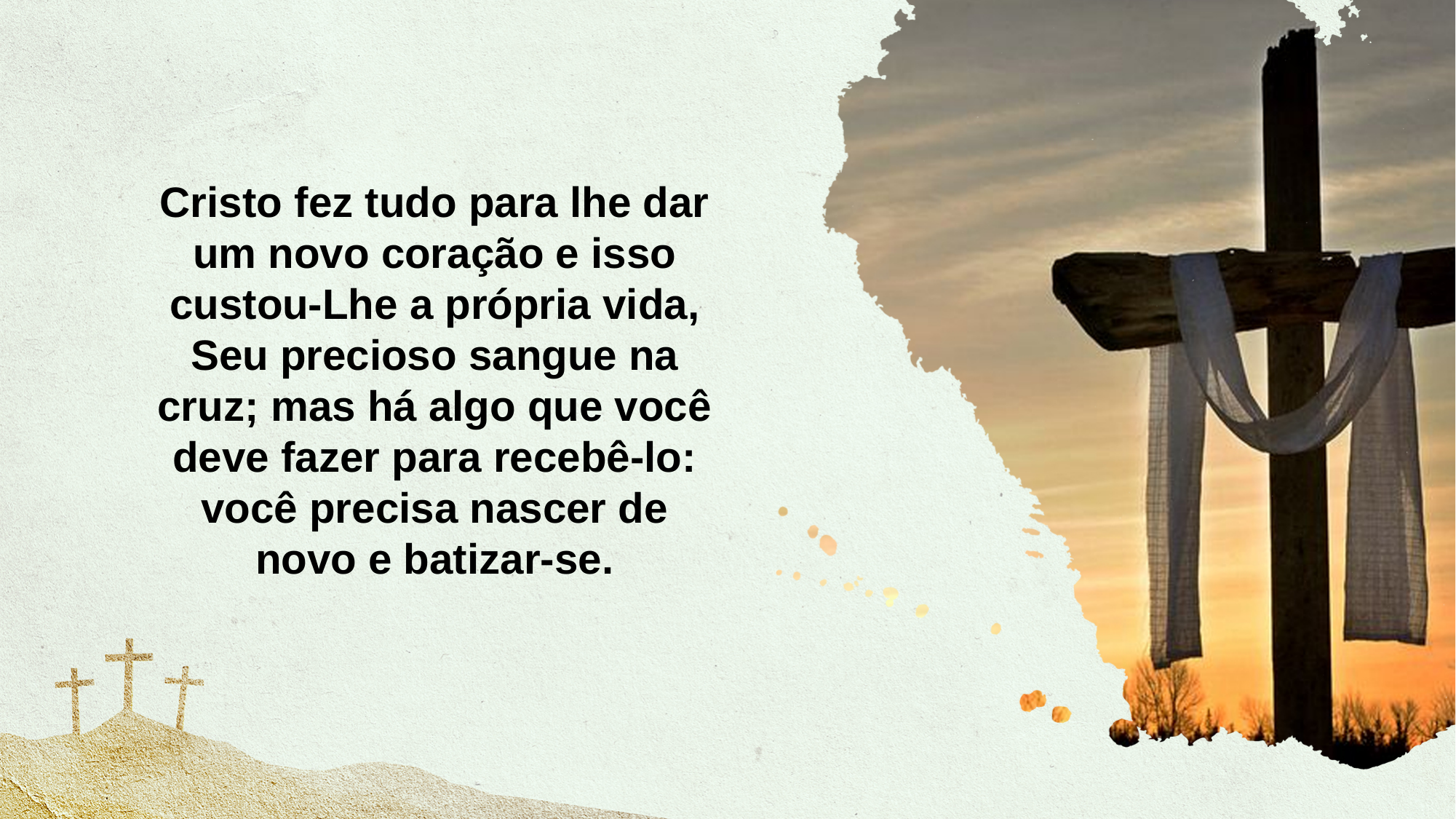

Cristo fez tudo para lhe dar um novo coração e isso custou-Lhe a própria vida, Seu precioso sangue na cruz; mas há algo que você deve fazer para recebê-lo: você precisa nascer de novo e batizar-se.